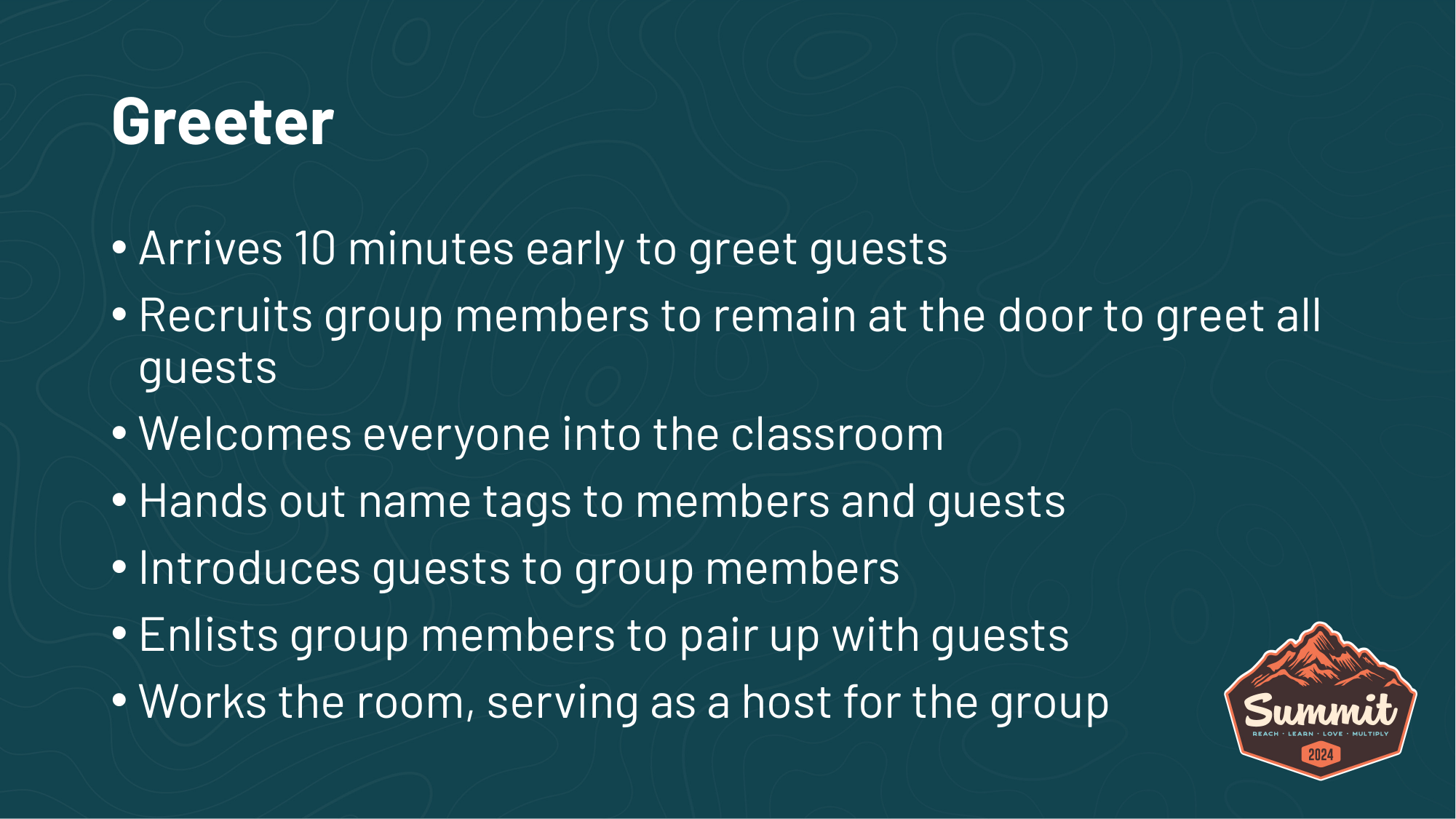

# Greeter
Arrives 10 minutes early to greet guests
Recruits group members to remain at the door to greet all guests
Welcomes everyone into the classroom
Hands out name tags to members and guests
Introduces guests to group members
Enlists group members to pair up with guests
Works the room, serving as a host for the group